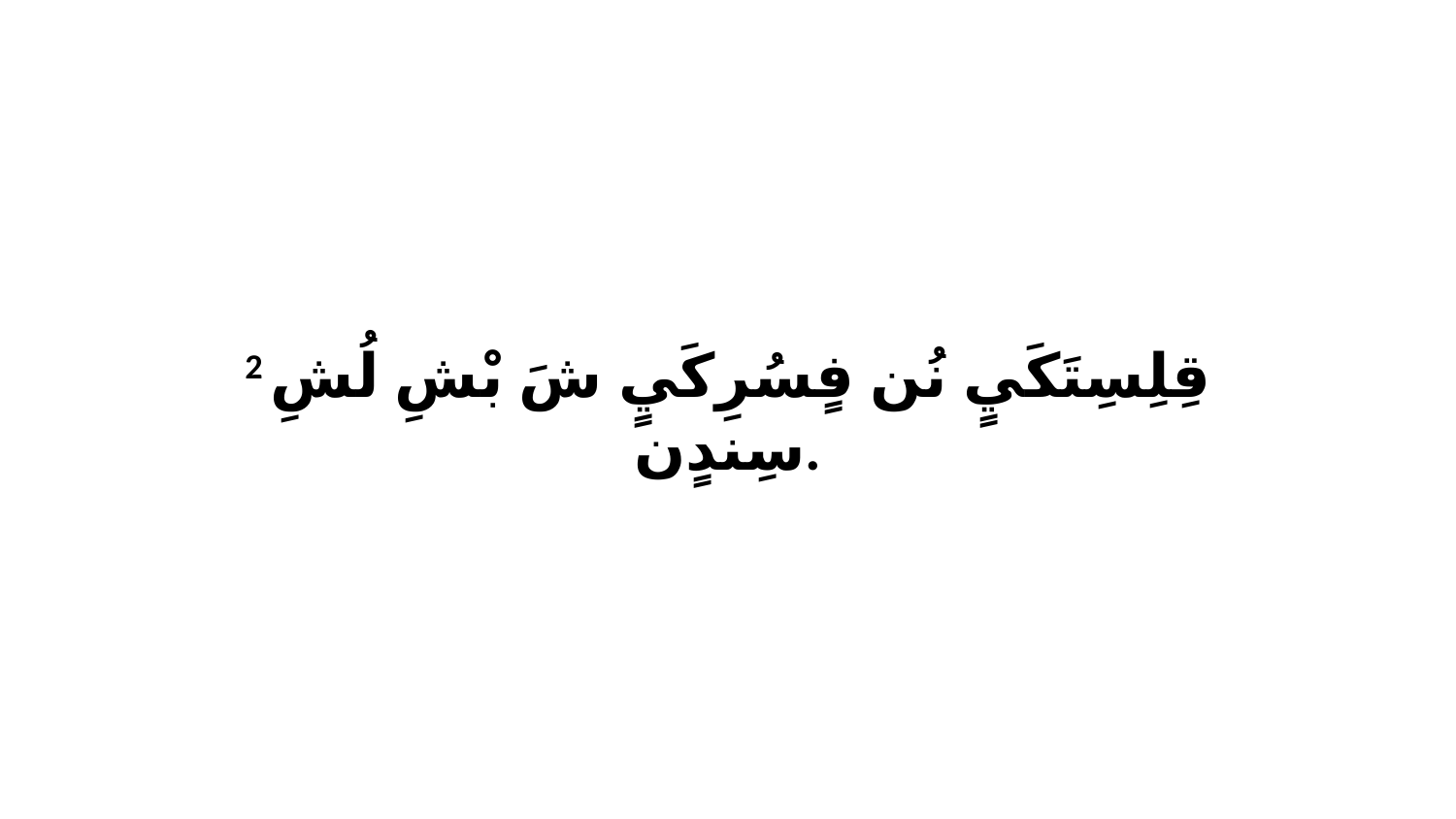

2 قِلِسِتَكَيٍ نُن فٍسُرِكَيٍ شَ بْشِ لُشِ سِندٍن.